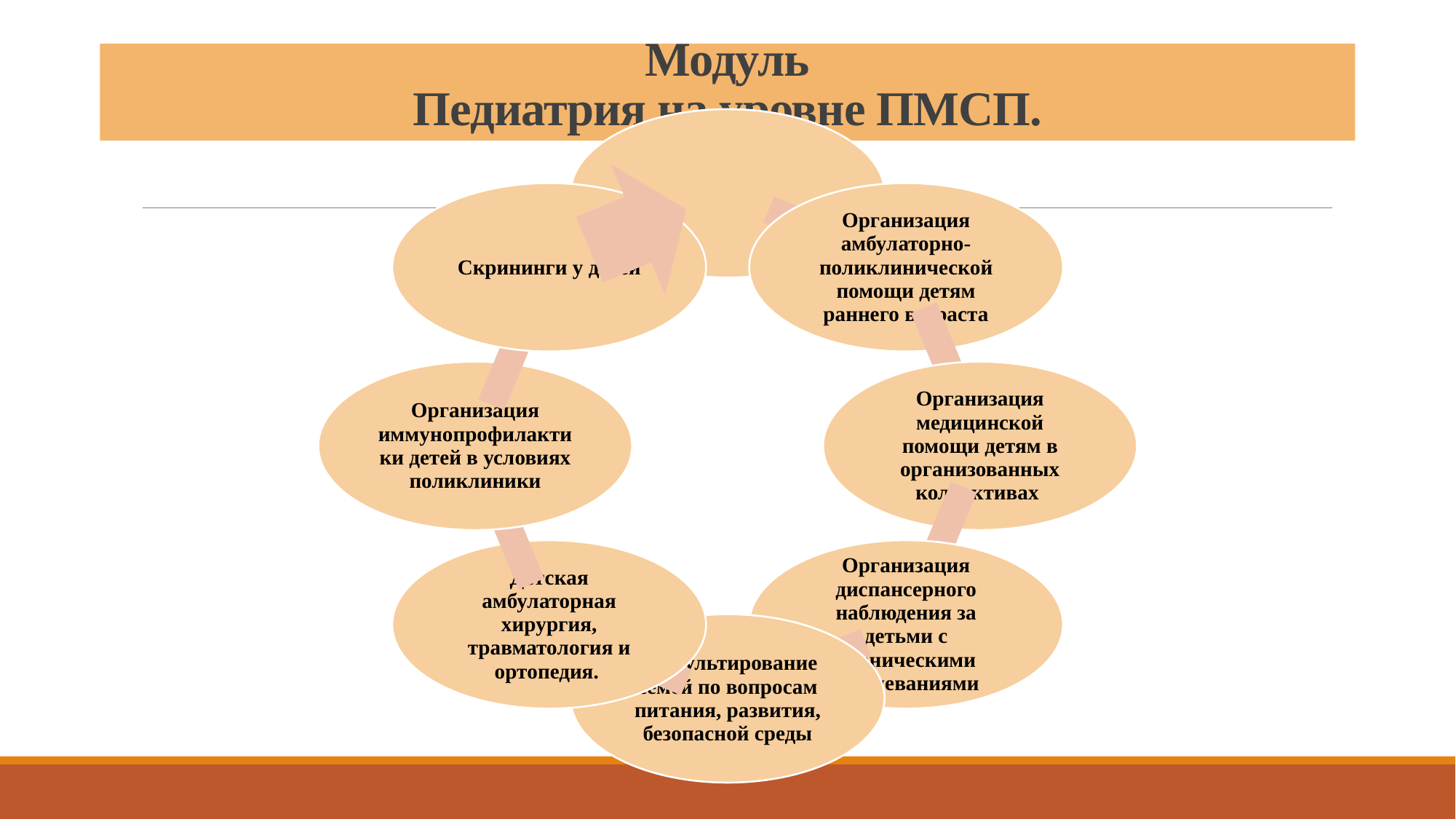

# Модуль Педиатрия на уровне ПМСП.
Организация медицинской помощи детям в организованных коллективах
Организация амбулаторно-поликлинической помощи детям раннего возраста
Скрининги у детей
Организация иммунопрофилактики детей в условиях поликлиники